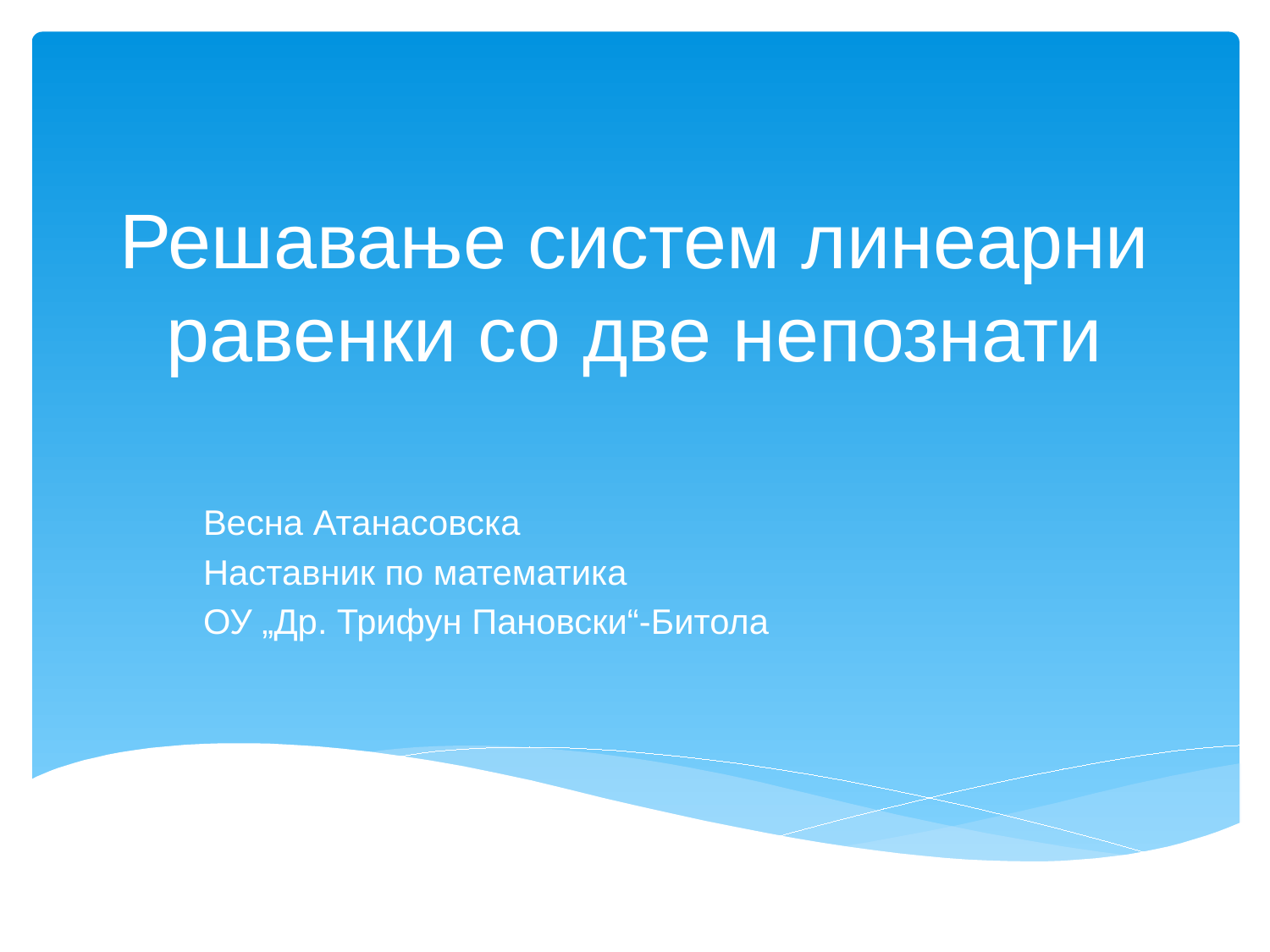

# Решавање систем линеарни равенки со две непознати
Весна Атанасовска
Наставник по математика
ОУ „Др. Трифун Пановски“-Битола